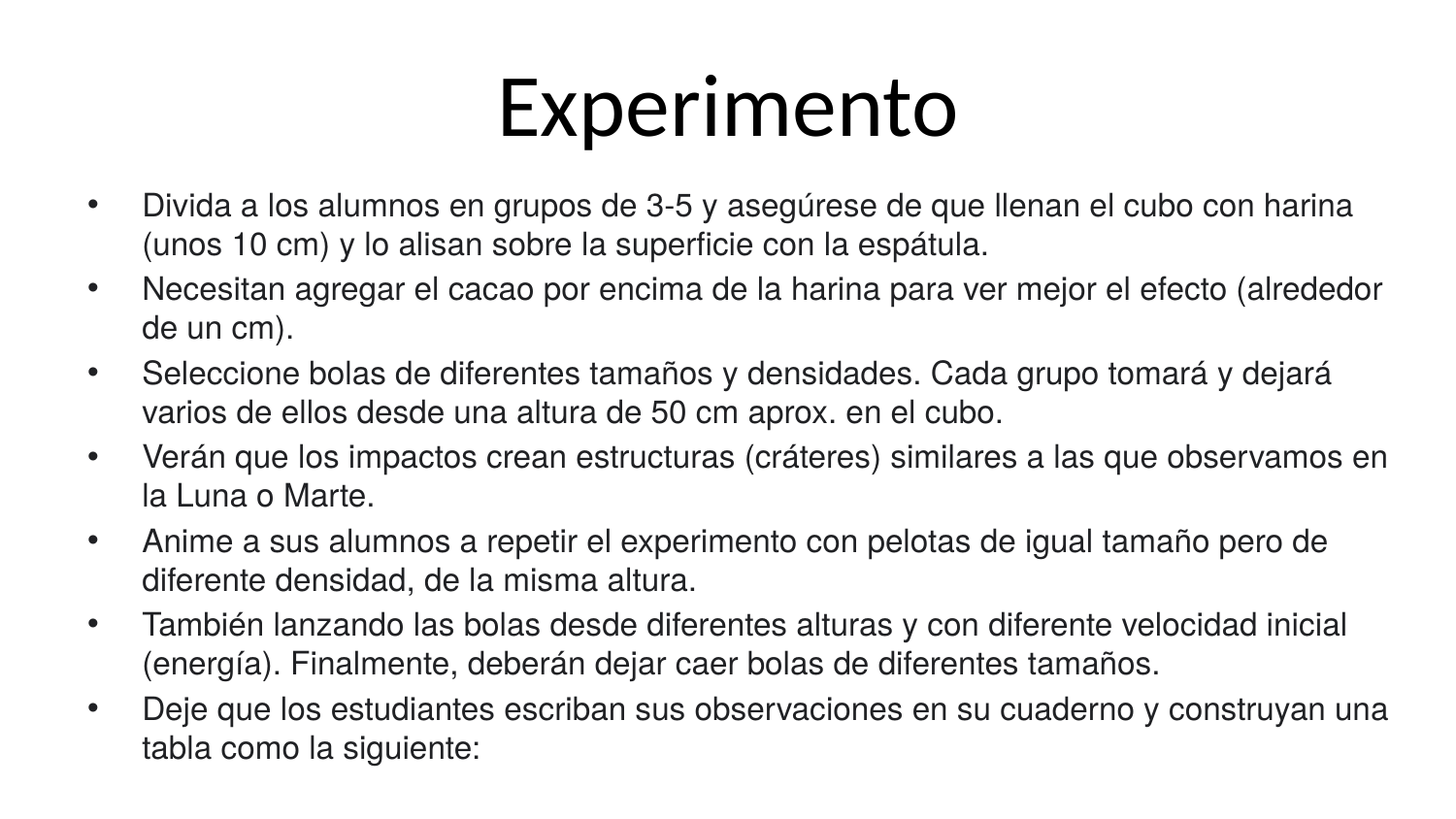

# Experimento

Divida a los alumnos en grupos de 3-5 y asegúrese de que llenan el cubo con harina (unos 10 cm) y lo alisan sobre la superficie con la espátula.
Necesitan agregar el cacao por encima de la harina para ver mejor el efecto (alrededor de un cm).
Seleccione bolas de diferentes tamaños y densidades. Cada grupo tomará y dejará varios de ellos desde una altura de 50 cm aprox. en el cubo.
Verán que los impactos crean estructuras (cráteres) similares a las que observamos en la Luna o Marte.
Anime a sus alumnos a repetir el experimento con pelotas de igual tamaño pero de diferente densidad, de la misma altura.
También lanzando las bolas desde diferentes alturas y con diferente velocidad inicial (energía). Finalmente, deberán dejar caer bolas de diferentes tamaños.
Deje que los estudiantes escriban sus observaciones en su cuaderno y construyan una tabla como la siguiente: